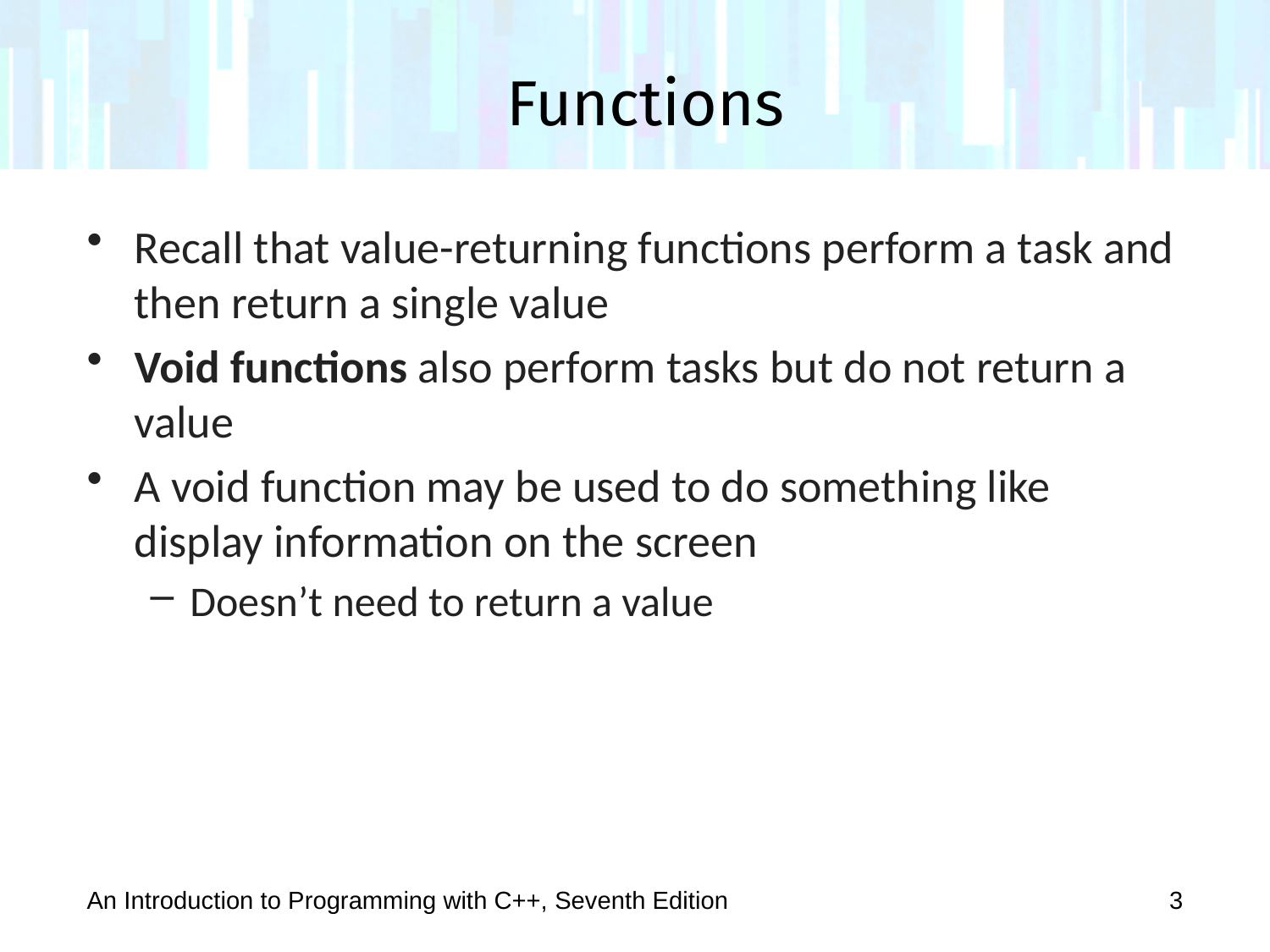

# Functions
Recall that value-returning functions perform a task and then return a single value
Void functions also perform tasks but do not return a value
A void function may be used to do something like display information on the screen
Doesn’t need to return a value

An Introduction to Programming with C++, Seventh Edition
3